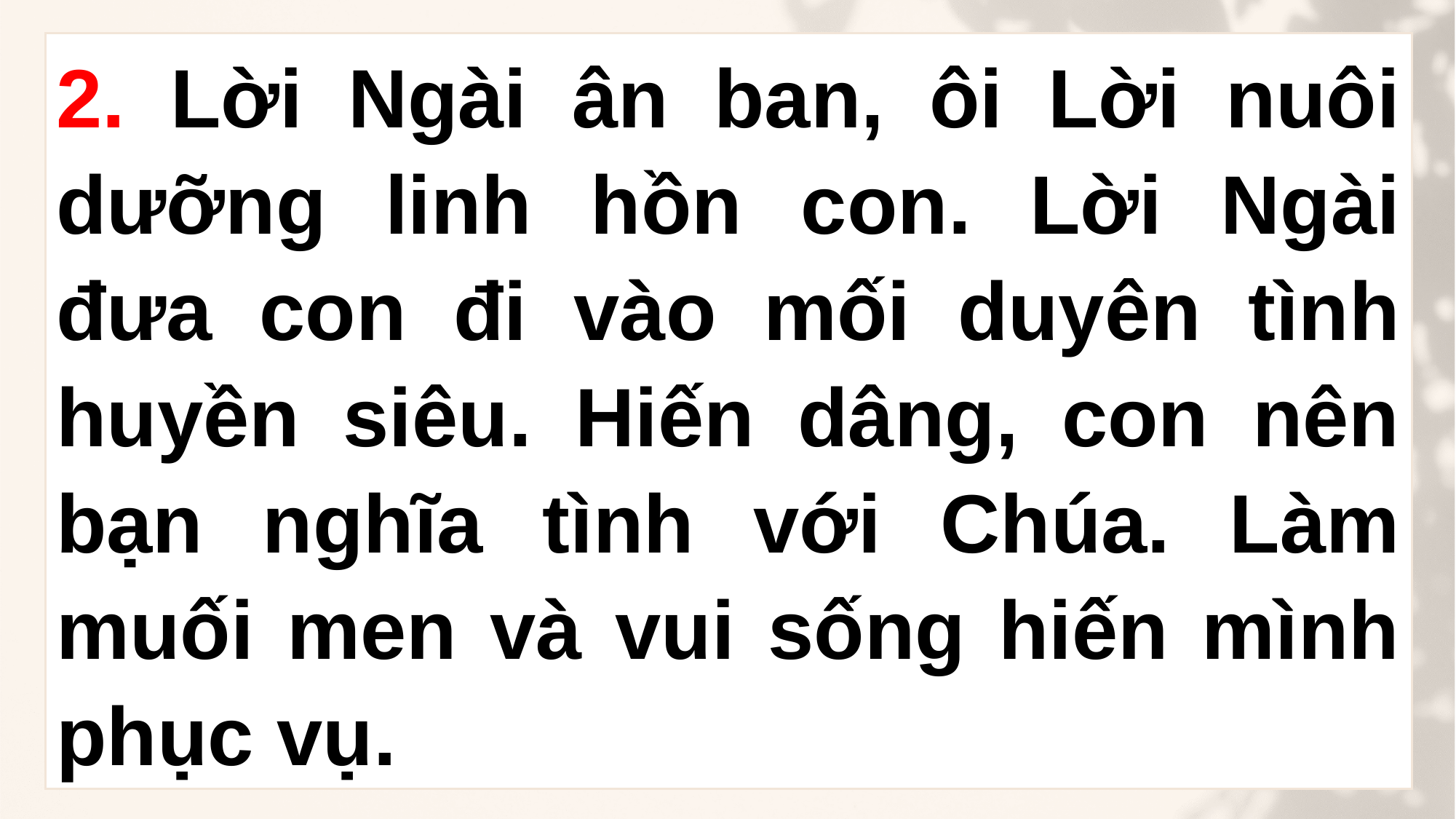

2. Lời Ngài ân ban, ôi Lời nuôi dưỡng linh hồn con. Lời Ngài đưa con đi vào mối duyên tình huyền siêu. Hiến dâng, con nên bạn nghĩa tình với Chúa. Làm muối men và vui sống hiến mình phục vụ.